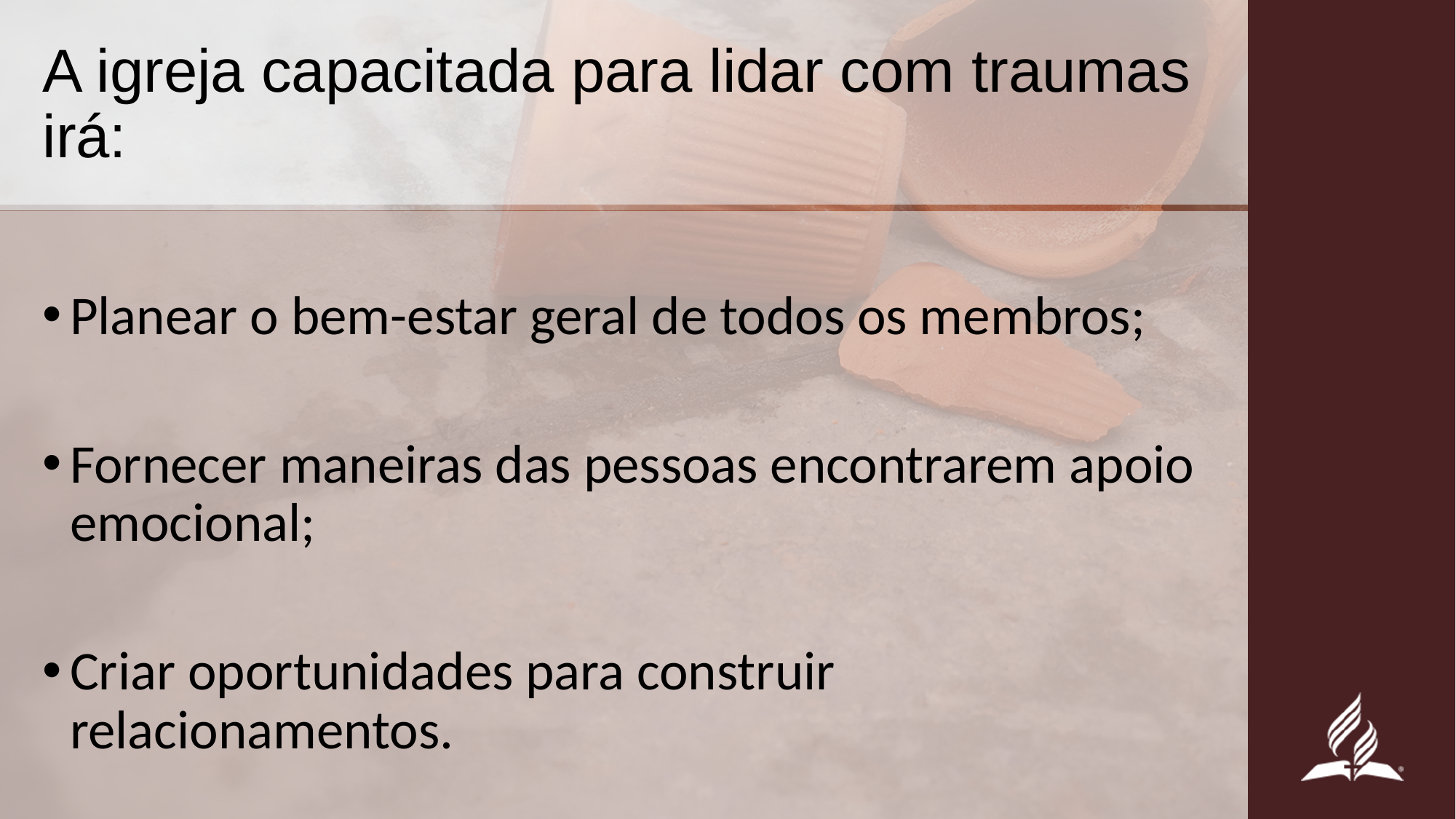

# A igreja capacitada para lidar com traumas irá:
Planear o bem-estar geral de todos os membros;

Fornecer maneiras das pessoas encontrarem apoio emocional;

Criar oportunidades para construir relacionamentos.